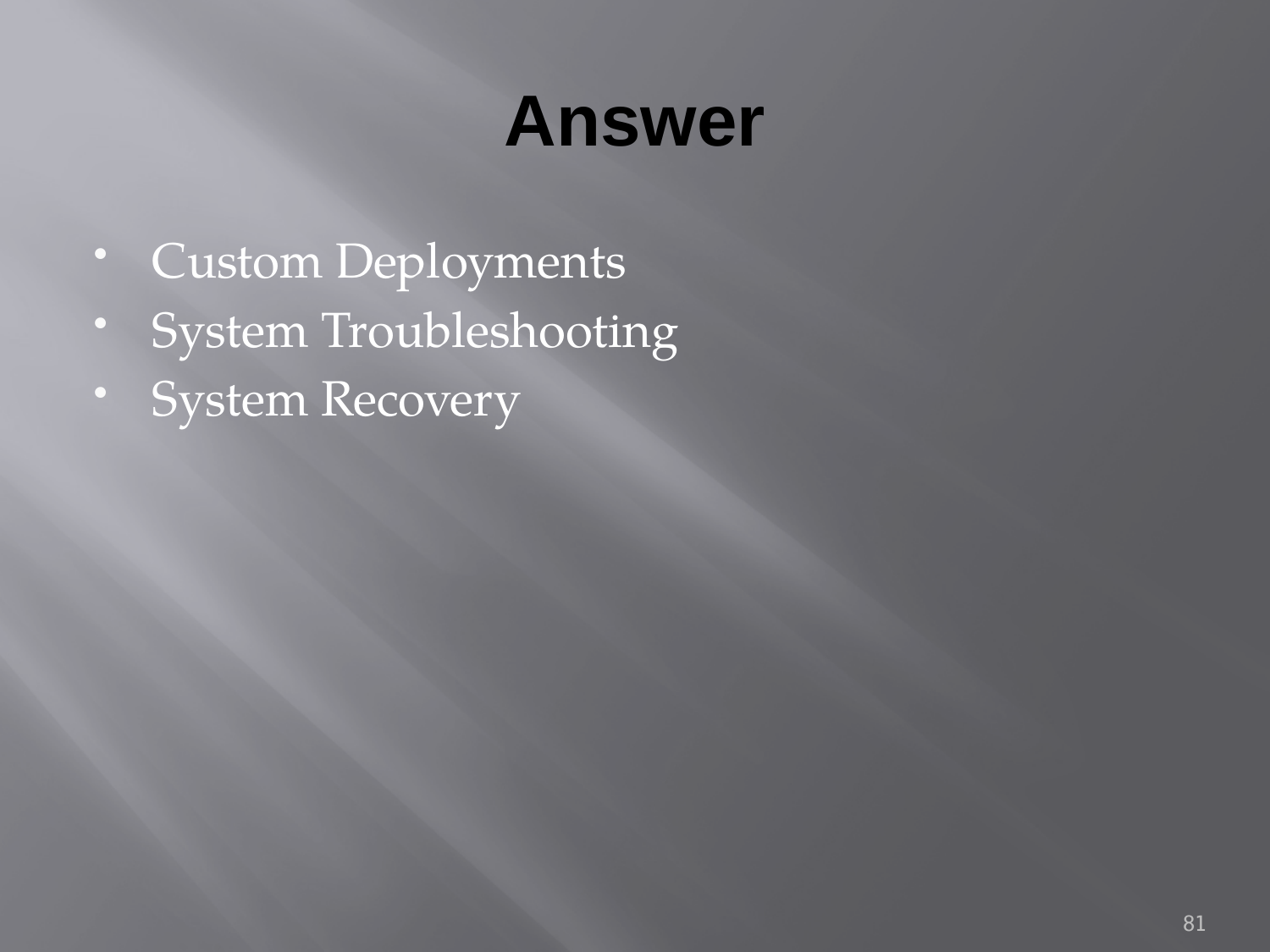

# Answer
Custom Deployments
System Troubleshooting
System Recovery

81